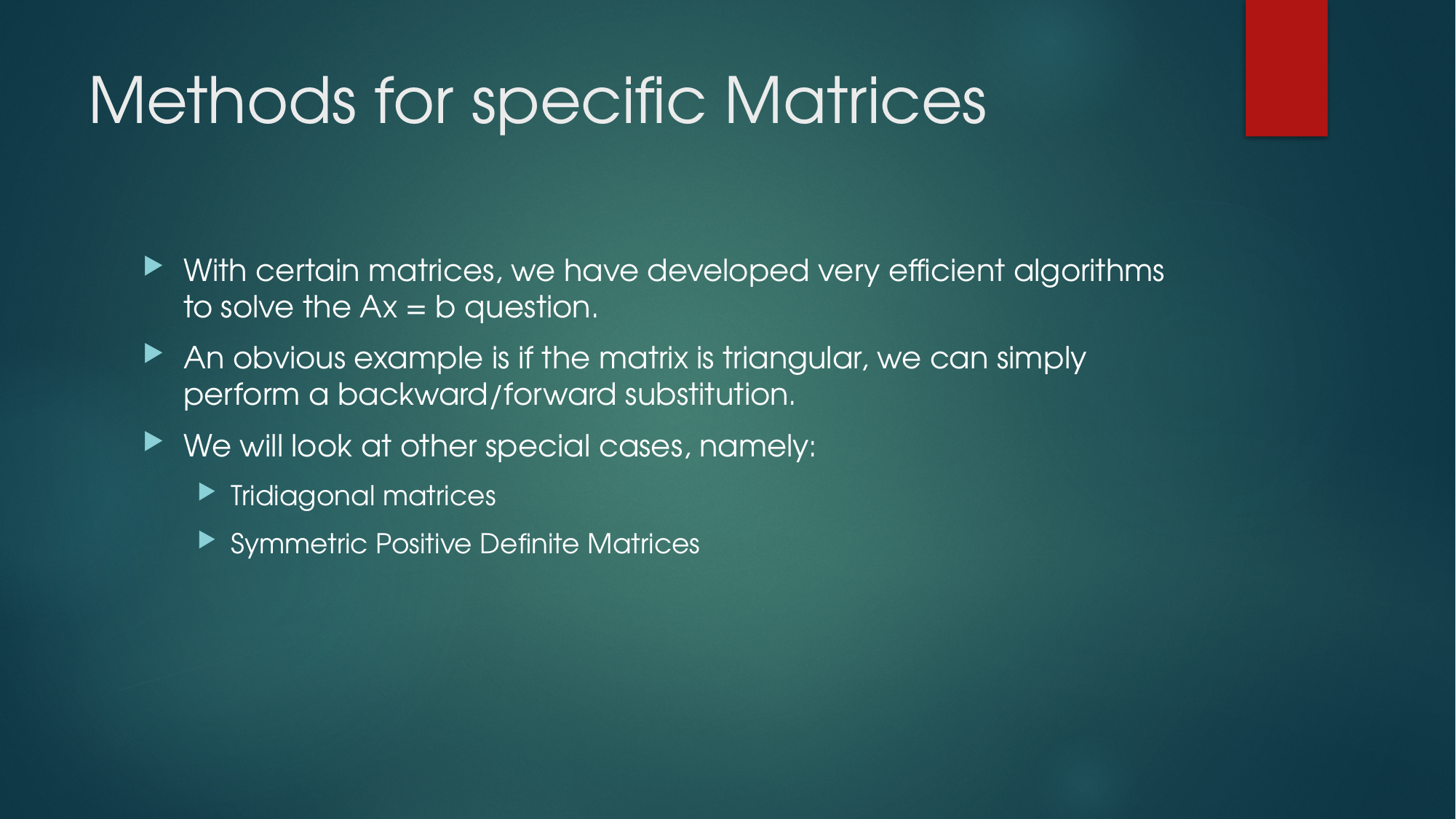

# Methods for specific Matrices
With certain matrices, we have developed very efficient algorithms to solve the Ax = b question.
An obvious example is if the matrix is triangular, we can simply perform a backward/forward substitution.
We will look at other special cases, namely:
Tridiagonal matrices
Symmetric Positive Definite Matrices